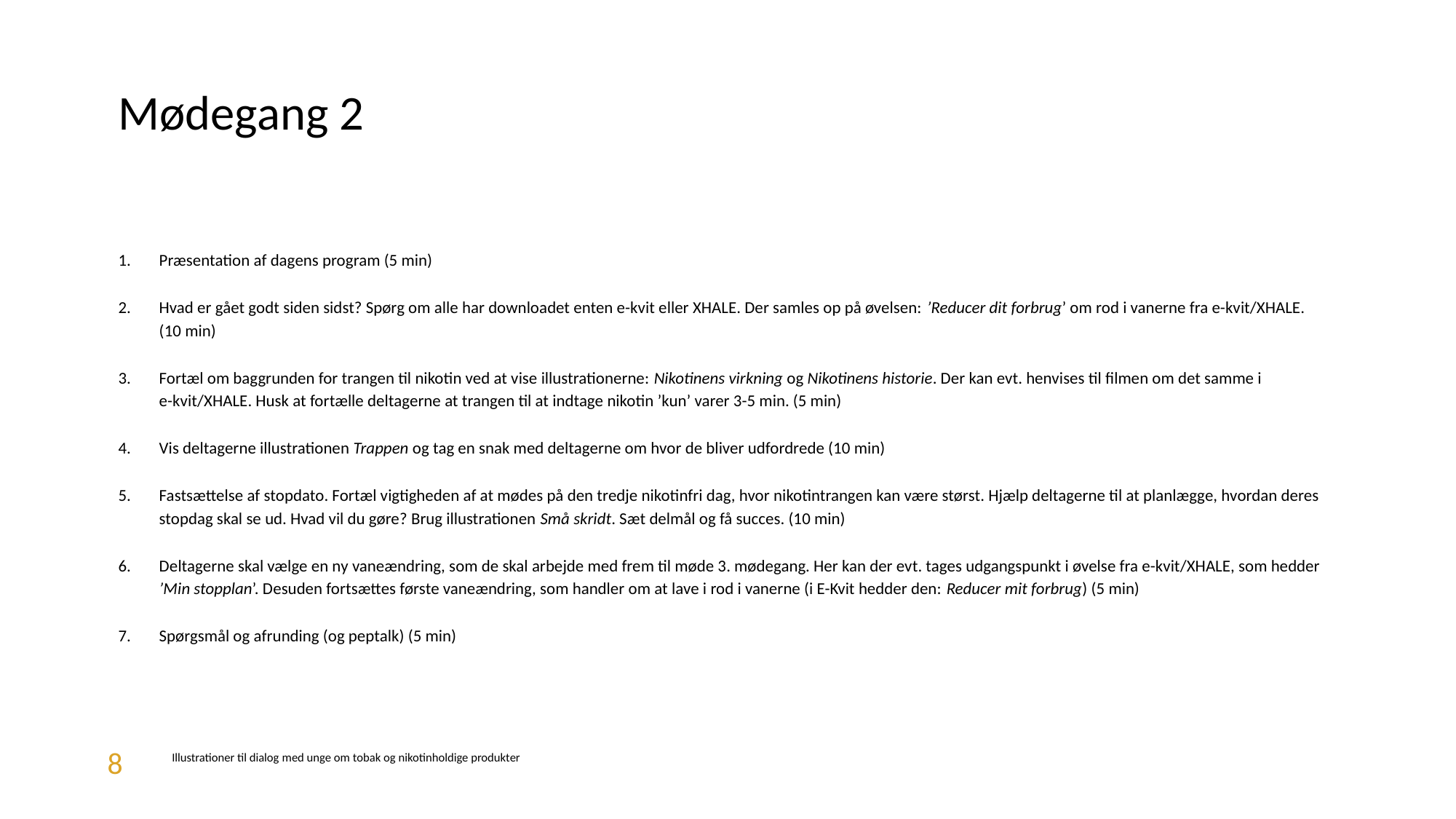

Mødegang 2
Præsentation af dagens program (5 min)
Hvad er gået godt siden sidst? Spørg om alle har downloadet enten e-kvit eller XHALE. Der samles op på øvelsen: ’Reducer dit forbrug’ om rod i vanerne fra e-kvit/XHALE. (10 min)
Fortæl om baggrunden for trangen til nikotin ved at vise illustrationerne: Nikotinens virkning og Nikotinens historie. Der kan evt. henvises til filmen om det samme i e-kvit/XHALE. Husk at fortælle deltagerne at trangen til at indtage nikotin ’kun’ varer 3-5 min. (5 min)
Vis deltagerne illustrationen Trappen og tag en snak med deltagerne om hvor de bliver udfordrede (10 min)
Fastsættelse af stopdato. Fortæl vigtigheden af at mødes på den tredje nikotinfri dag, hvor nikotintrangen kan være størst. Hjælp deltagerne til at planlægge, hvordan deres stopdag skal se ud. Hvad vil du gøre? Brug illustrationen Små skridt. Sæt delmål og få succes. (10 min)
Deltagerne skal vælge en ny vaneændring, som de skal arbejde med frem til møde 3. mødegang. Her kan der evt. tages udgangspunkt i øvelse fra e-kvit/XHALE, som hedder ’Min stopplan’. Desuden fortsættes første vaneændring, som handler om at lave i rod i vanerne (i E-Kvit hedder den: Reducer mit forbrug) (5 min)
Spørgsmål og afrunding (og peptalk) (5 min)
8
Illustrationer til dialog med unge om tobak og nikotinholdige produkter